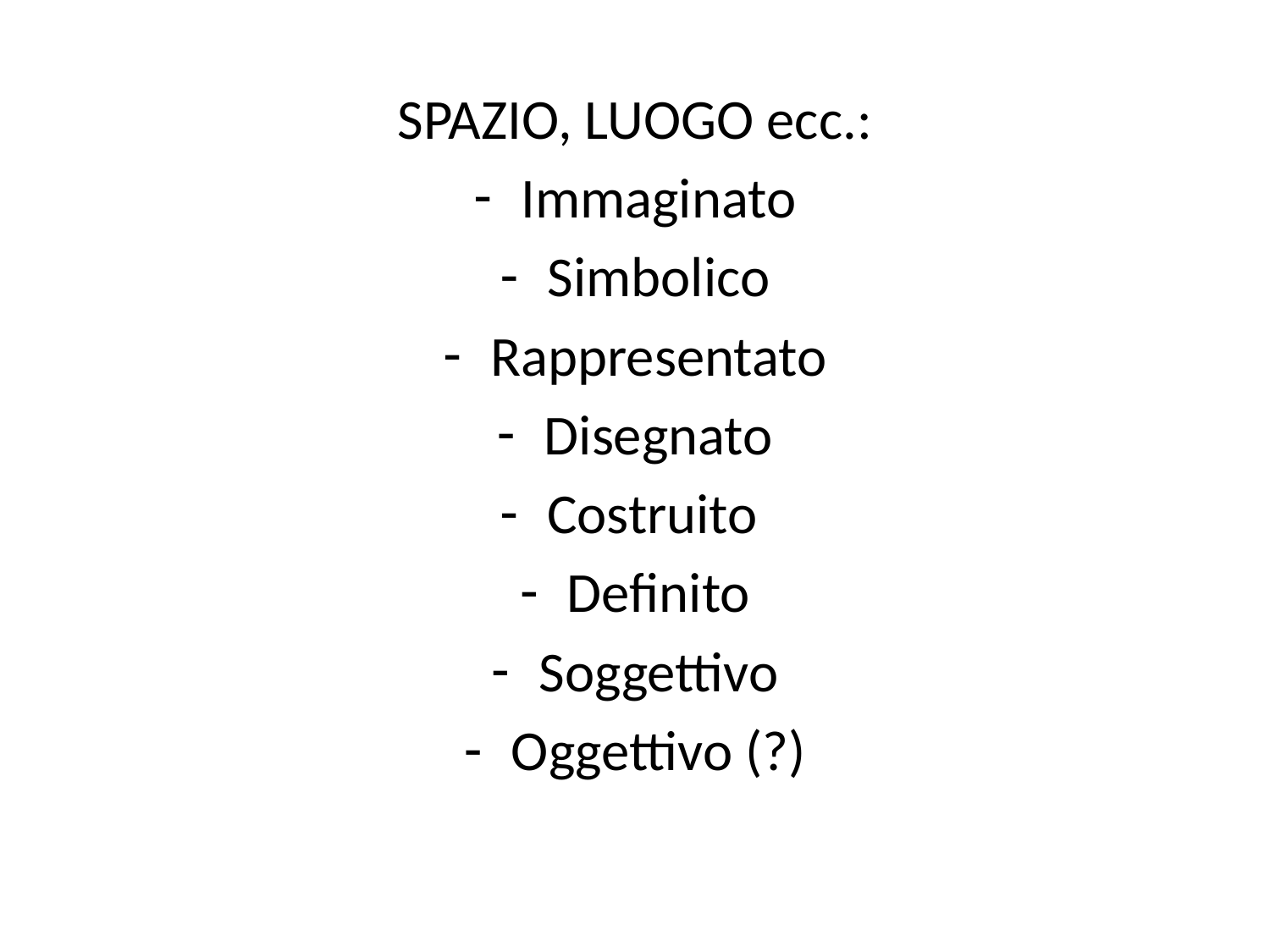

SPAZIO, LUOGO ecc.:
Immaginato
Simbolico
Rappresentato
Disegnato
Costruito
Definito
Soggettivo
Oggettivo (?)